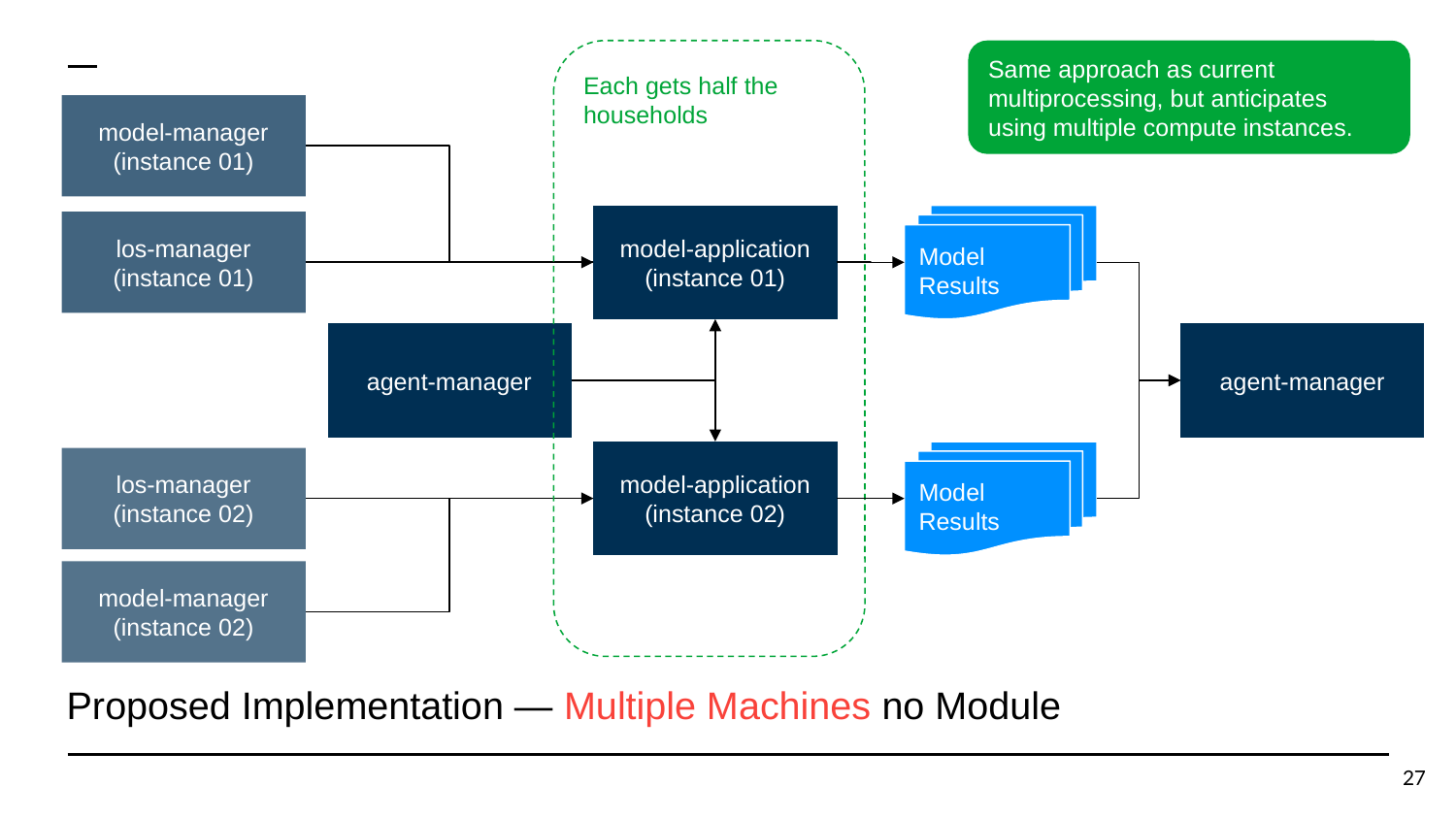

Each gets half the households
Same approach as current multiprocessing, but anticipates using multiple compute instances.
model-manager (instance 01)
model-application (instance 01)
Model Results
los-manager (instance 01)
agent-manager
agent-manager
model-application (instance 02)
Model Results
los-manager (instance 02)
model-manager
(instance 02)
Proposed Implementation — Multiple Machines no Module
27